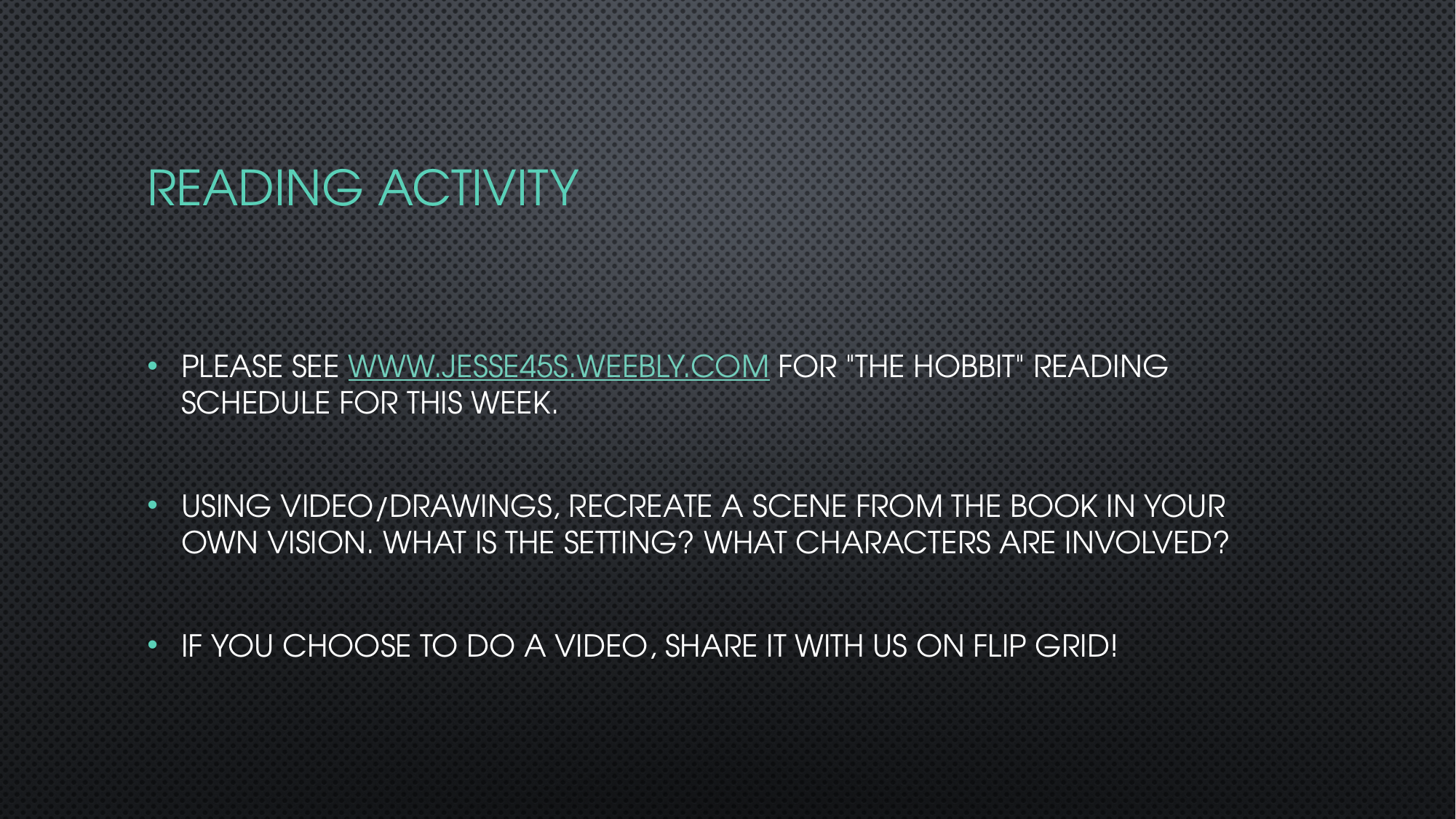

# Reading activity
Please see www.jesse45s.weebly.com for "The Hobbit" reading schedule for this week.

Using video/drawings, recreate a scene from the book in your own vision. What is the setting? What characters are involved?

If you choose to do a video, share it with us on Flip Grid!